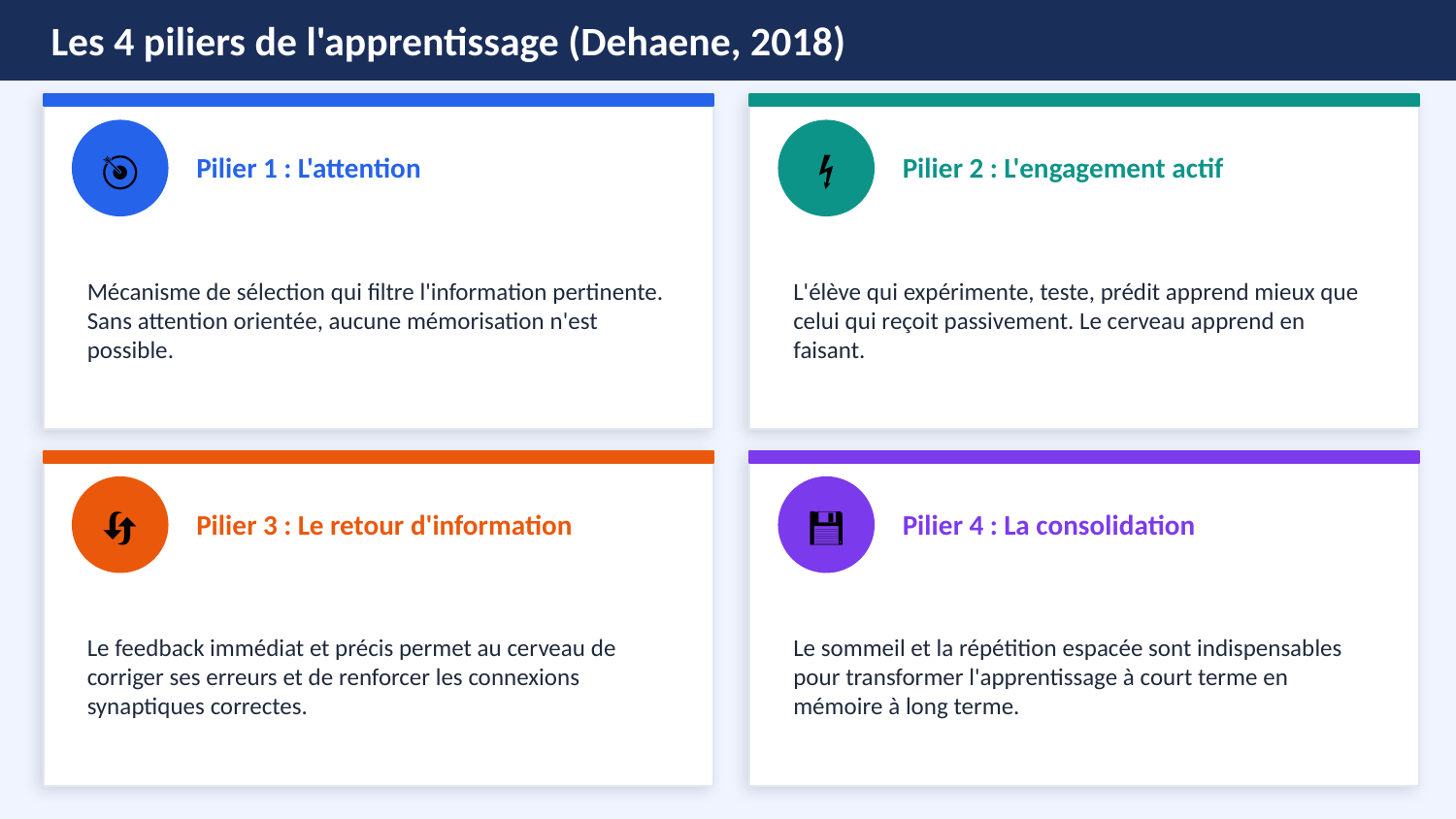

Les 4 piliers de l'apprentissage (Dehaene, 2018)

🎯

⚡
Pilier 1 : L'attention
Pilier 2 : L'engagement actif
Mécanisme de sélection qui filtre l'information pertinente. Sans attention orientée, aucune mémorisation n'est possible.
L'élève qui expérimente, teste, prédit apprend mieux que celui qui reçoit passivement. Le cerveau apprend en faisant.

🔄

💾
Pilier 3 : Le retour d'information
Pilier 4 : La consolidation
Le feedback immédiat et précis permet au cerveau de corriger ses erreurs et de renforcer les connexions synaptiques correctes.
Le sommeil et la répétition espacée sont indispensables pour transformer l'apprentissage à court terme en mémoire à long terme.